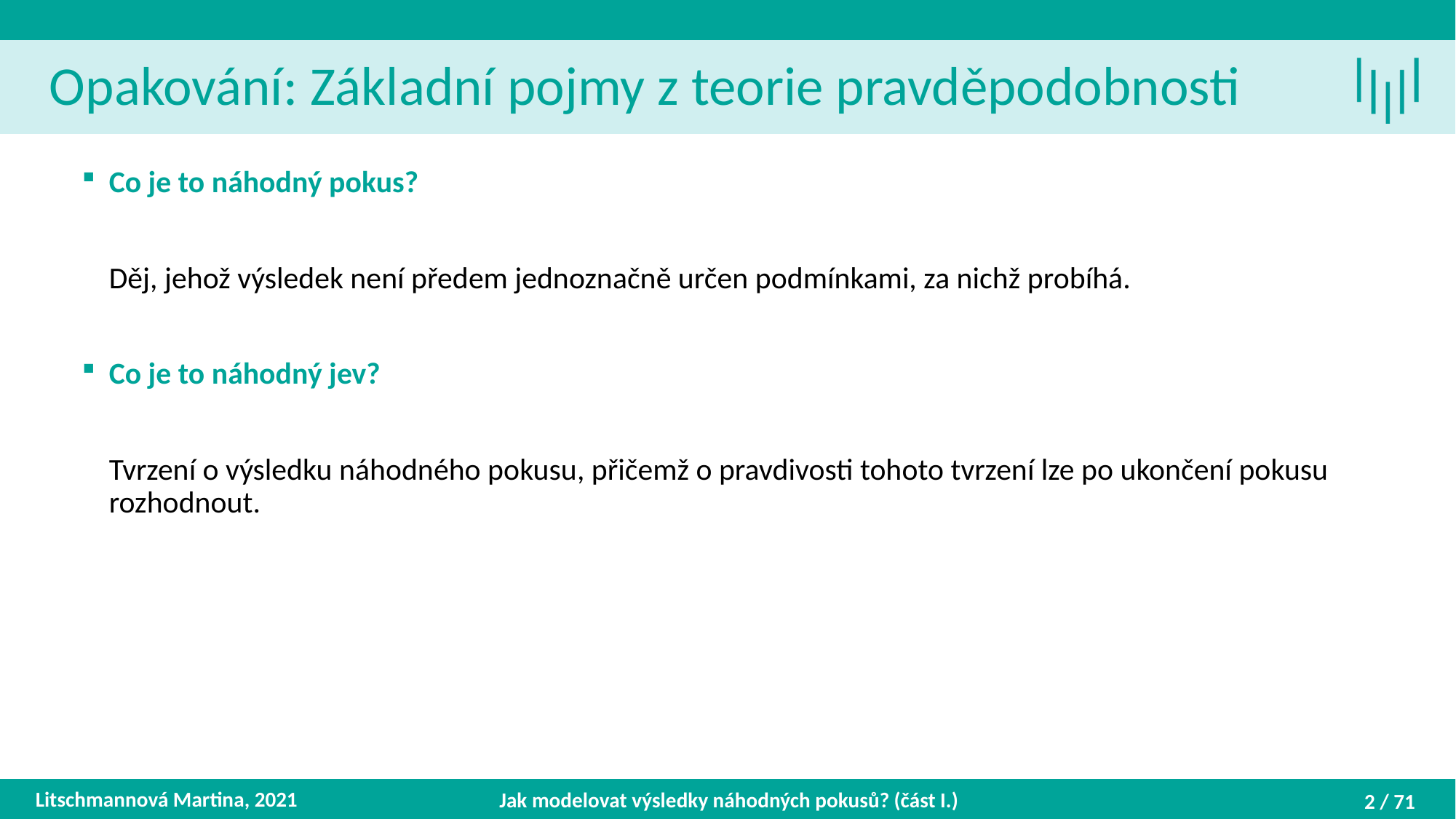

Opakování: Základní pojmy z teorie pravděpodobnosti
Co je to náhodný pokus?

	Děj, jehož výsledek není předem jednoznačně určen podmínkami, za nichž probíhá.

Co je to náhodný jev?

	Tvrzení o výsledku náhodného pokusu, přičemž o pravdivosti tohoto tvrzení lze po ukončení pokusu rozhodnout.

Litschmannová Martina, 2021
Jak modelovat výsledky náhodných pokusů? (část I.)
2 / 71